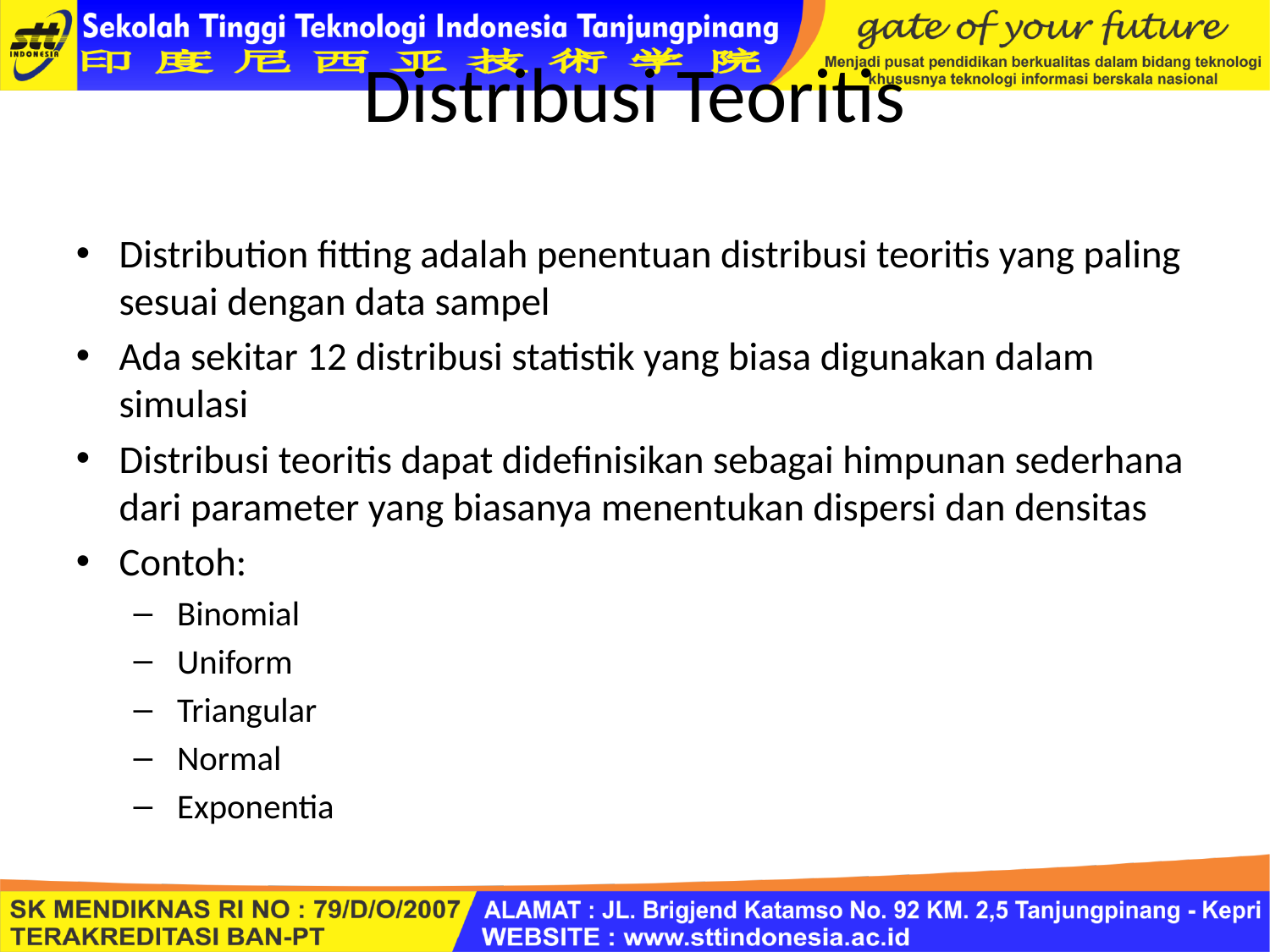

# Distribusi Teoritis
Distribution fitting adalah penentuan distribusi teoritis yang paling sesuai dengan data sampel
Ada sekitar 12 distribusi statistik yang biasa digunakan dalam simulasi
Distribusi teoritis dapat didefinisikan sebagai himpunan sederhana dari parameter yang biasanya menentukan dispersi dan densitas
Contoh:
 Binomial
 Uniform
 Triangular
 Normal
 Exponentia